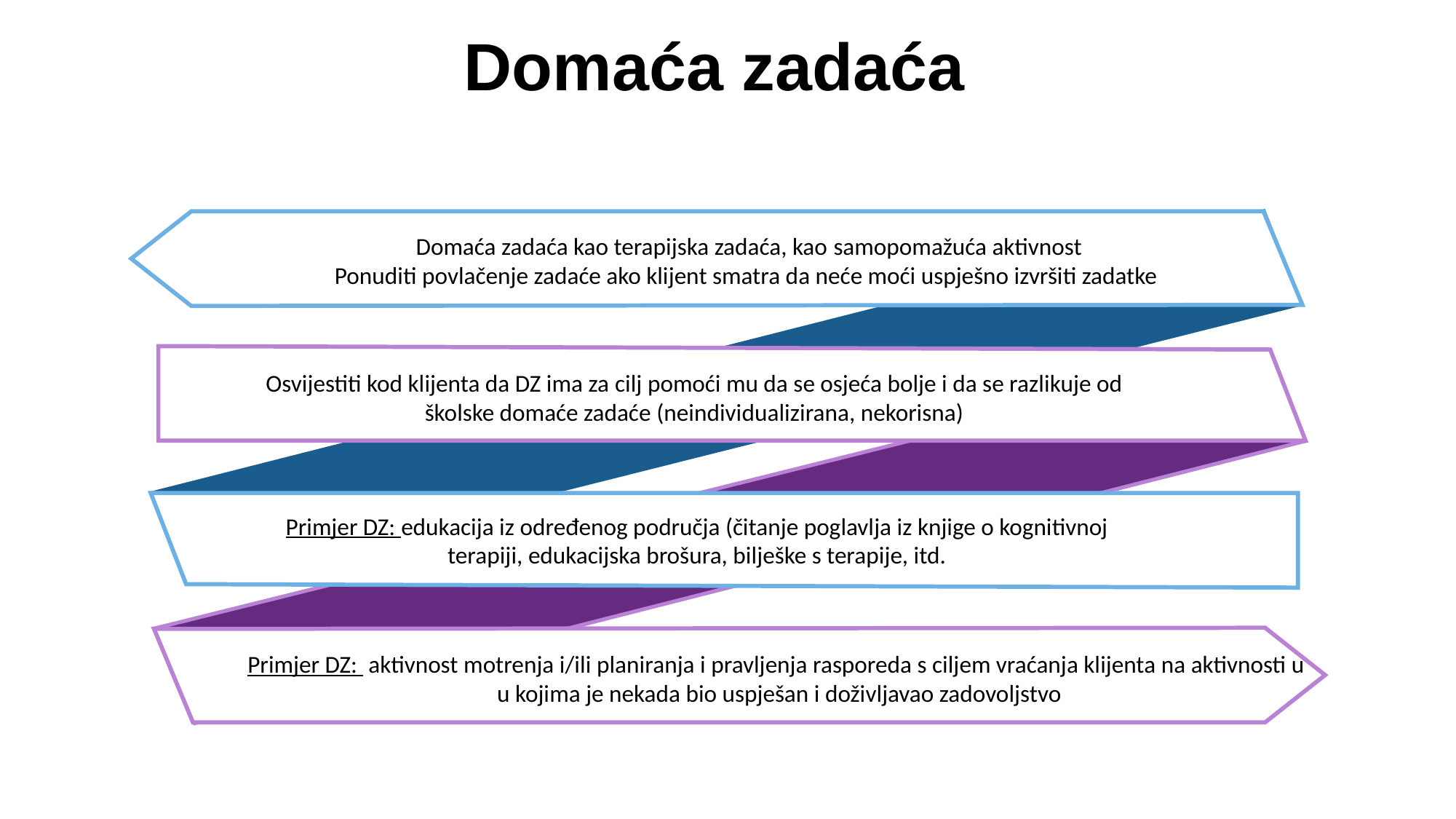

Domaća zadaća
A

 Domaća zadaća kao terapijska zadaća, kao samopomažuća aktivnost
Ponuditi povlačenje zadaće ako klijent smatra da neće moći uspješno izvršiti zadatke

Osvijestiti kod klijenta da DZ ima za cilj pomoći mu da se osjeća bolje i da se razlikuje od školske domaće zadaće (neindividualizirana, nekorisna)

Primjer DZ: edukacija iz određenog područja (čitanje poglavlja iz knjige o kognitivnoj terapiji, edukacijska brošura, bilješke s terapije, itd.
B

Primjer DZ:  aktivnost motrenja i/ili planiranja i pravljenja rasporeda s ciljem vraćanja klijenta na aktivnosti u
u kojima je nekada bio uspješan i doživljavao zadovoljstvo